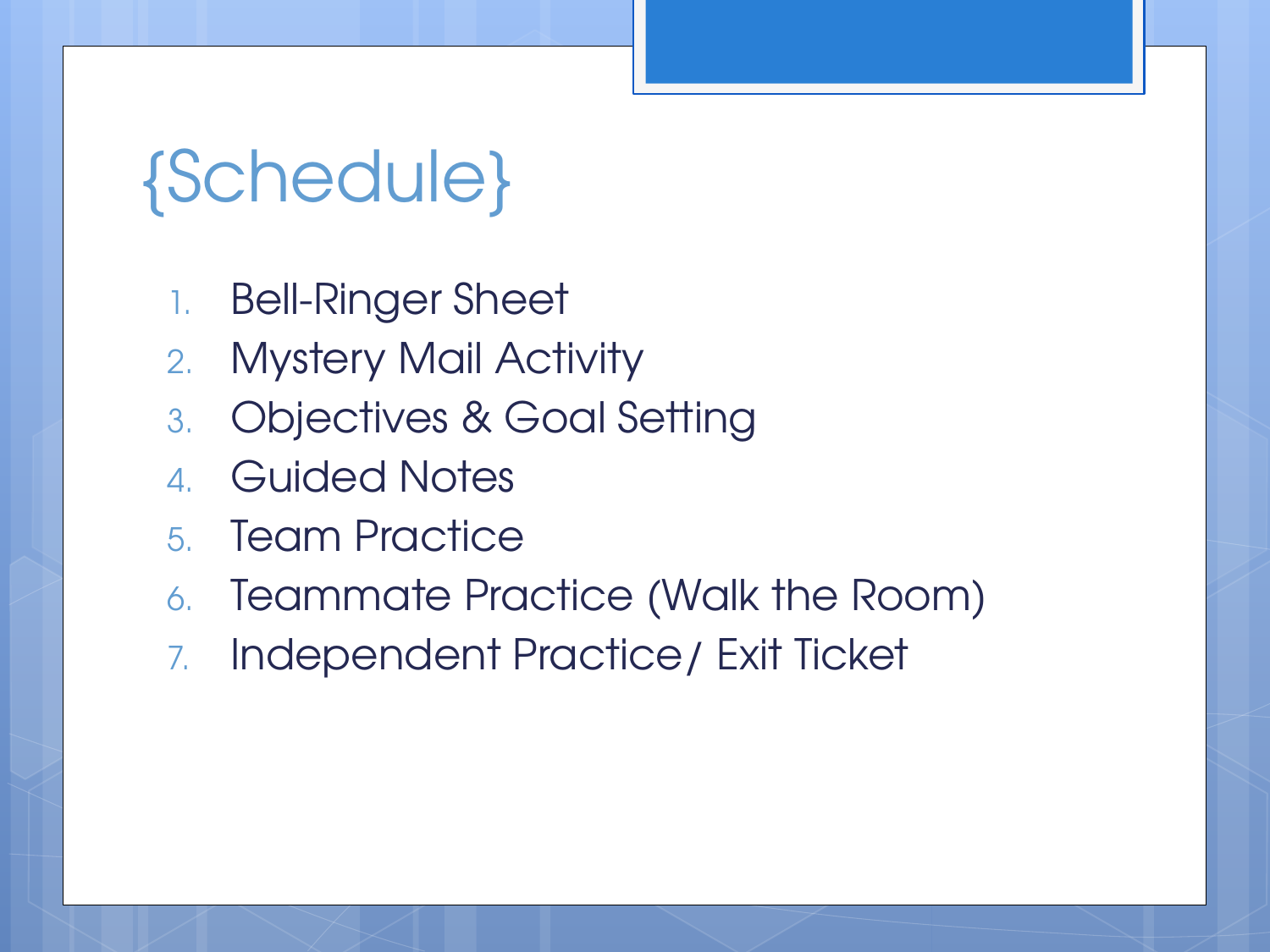

# {Schedule}
Bell-Ringer Sheet
Mystery Mail Activity
Objectives & Goal Setting
Guided Notes
Team Practice
Teammate Practice (Walk the Room)
Independent Practice/ Exit Ticket